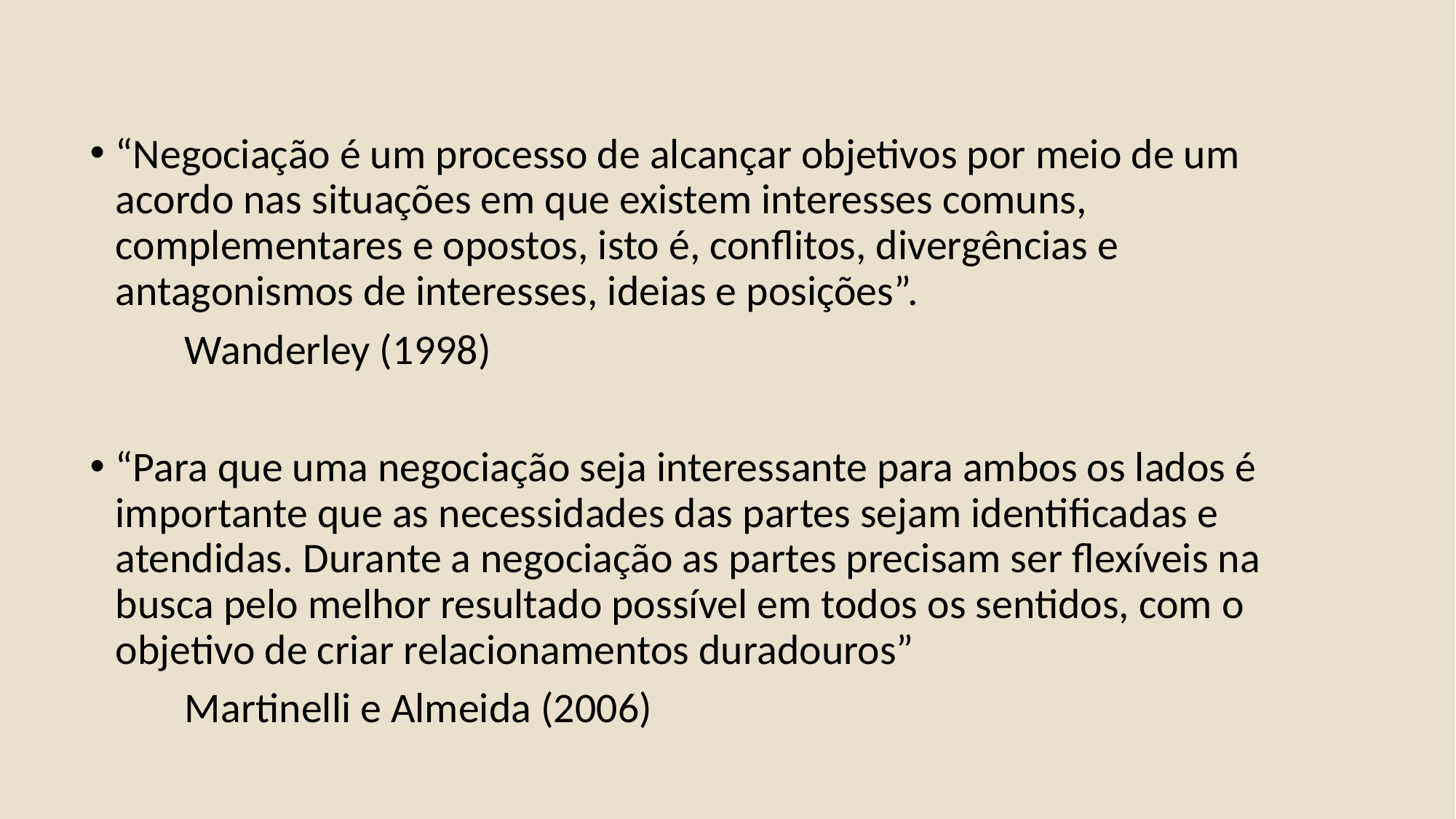

“Negociação é um processo de alcançar objetivos por meio de um acordo nas situações em que existem interesses comuns, complementares e opostos, isto é, conflitos, divergências e antagonismos de interesses, ideias e posições”.
							Wanderley (1998)

“Para que uma negociação seja interessante para ambos os lados é importante que as necessidades das partes sejam identificadas e atendidas. Durante a negociação as partes precisam ser flexíveis na busca pelo melhor resultado possível em todos os sentidos, com o objetivo de criar relacionamentos duradouros”
						Martinelli e Almeida (2006)